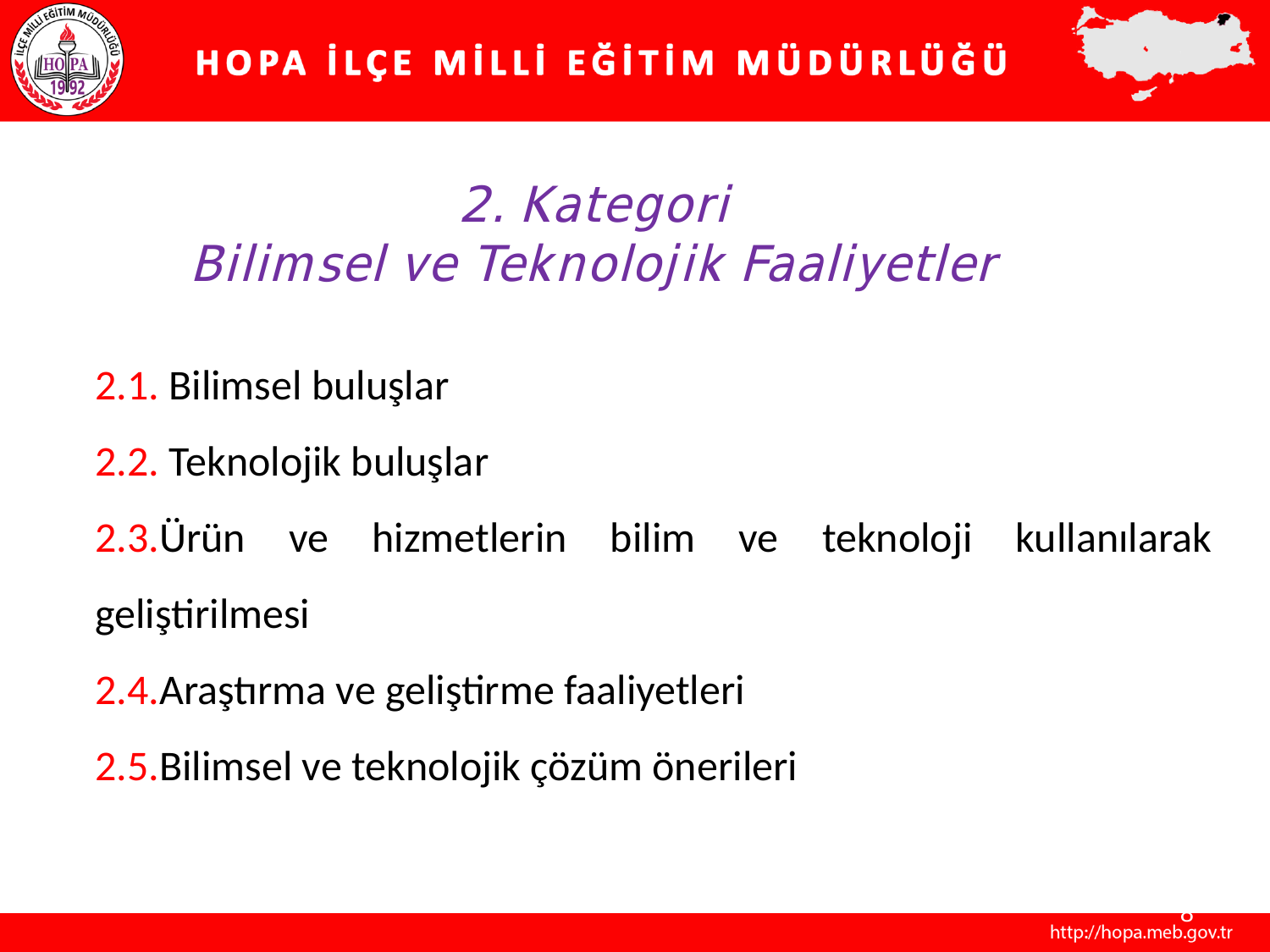

# 2. Kategori Bilimsel ve Teknolojik Faaliyetler
	2.1. Bilimsel buluşlar
	2.2. Teknolojik buluşlar
	2.3.Ürün ve hizmetlerin bilim ve teknoloji kullanılarak geliştirilmesi
	2.4.Araştırma ve geliştirme faaliyetleri
	2.5.Bilimsel ve teknolojik çözüm önerileri
8